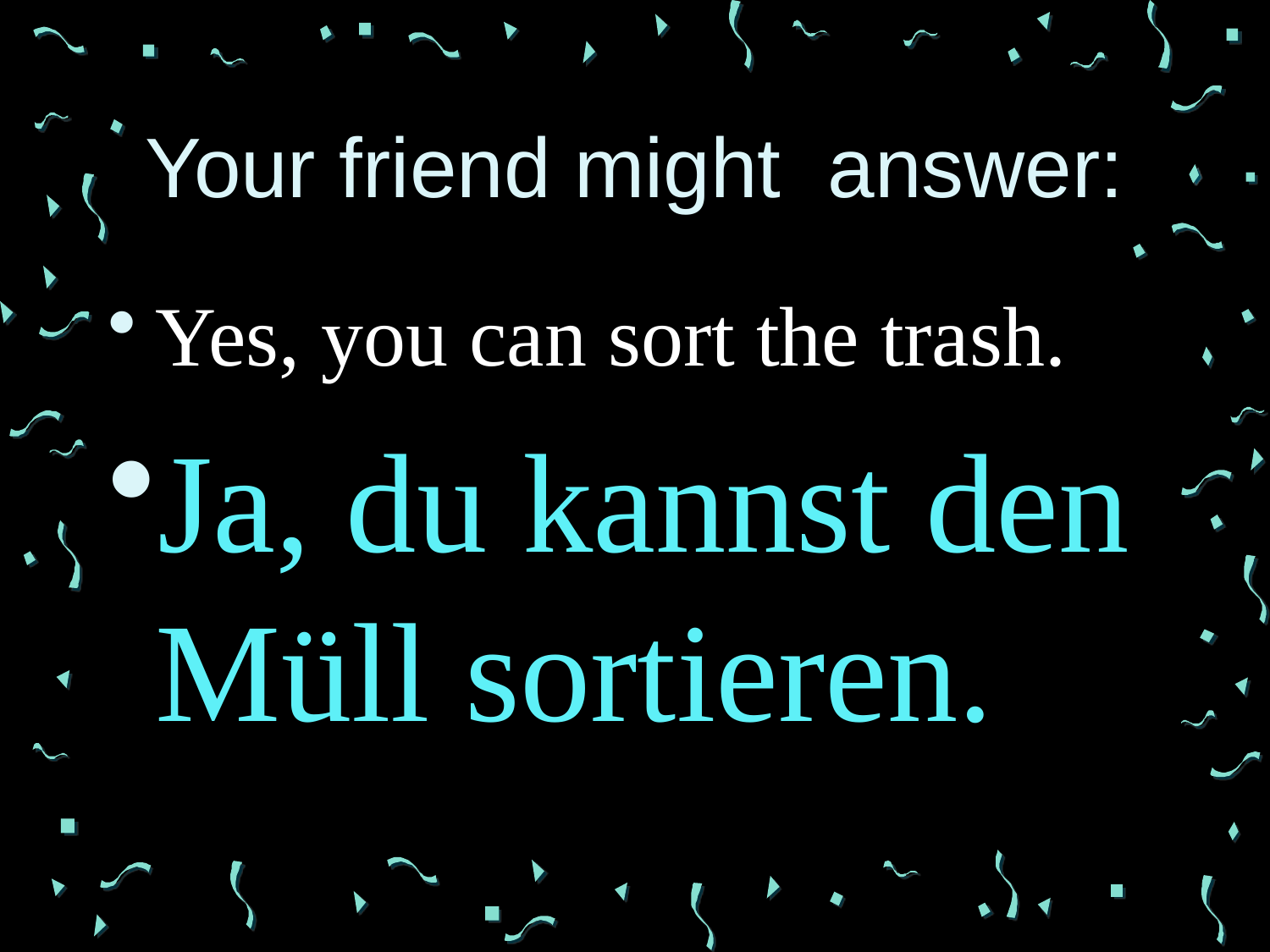

# Your friend might  answer:
Yes, you can sort the trash.
Ja, du kannst den Müll sortieren.